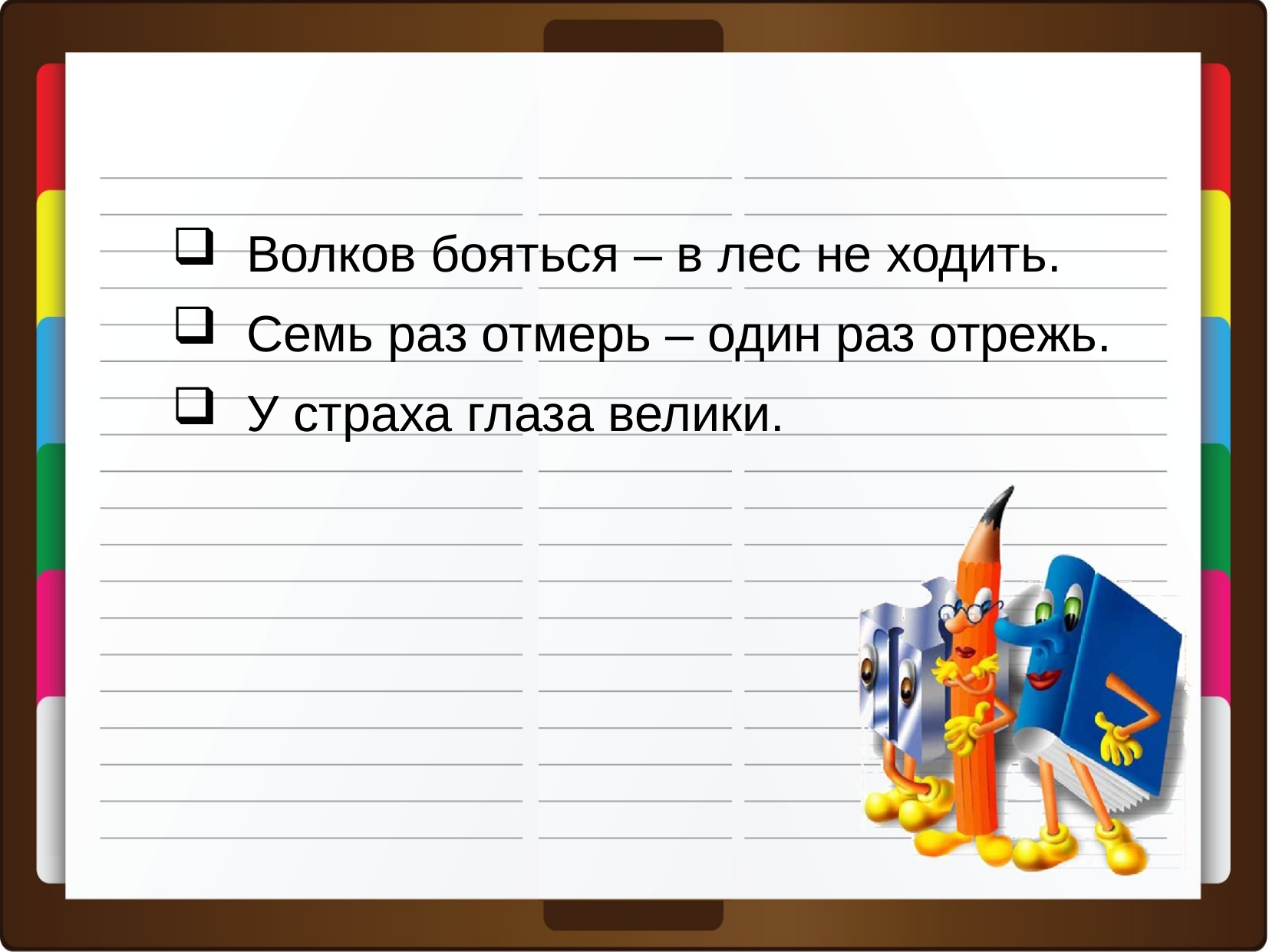

Волков бояться – в лес не ходить.
  Семь раз отмерь – один раз отрежь.
  У страха глаза велики.